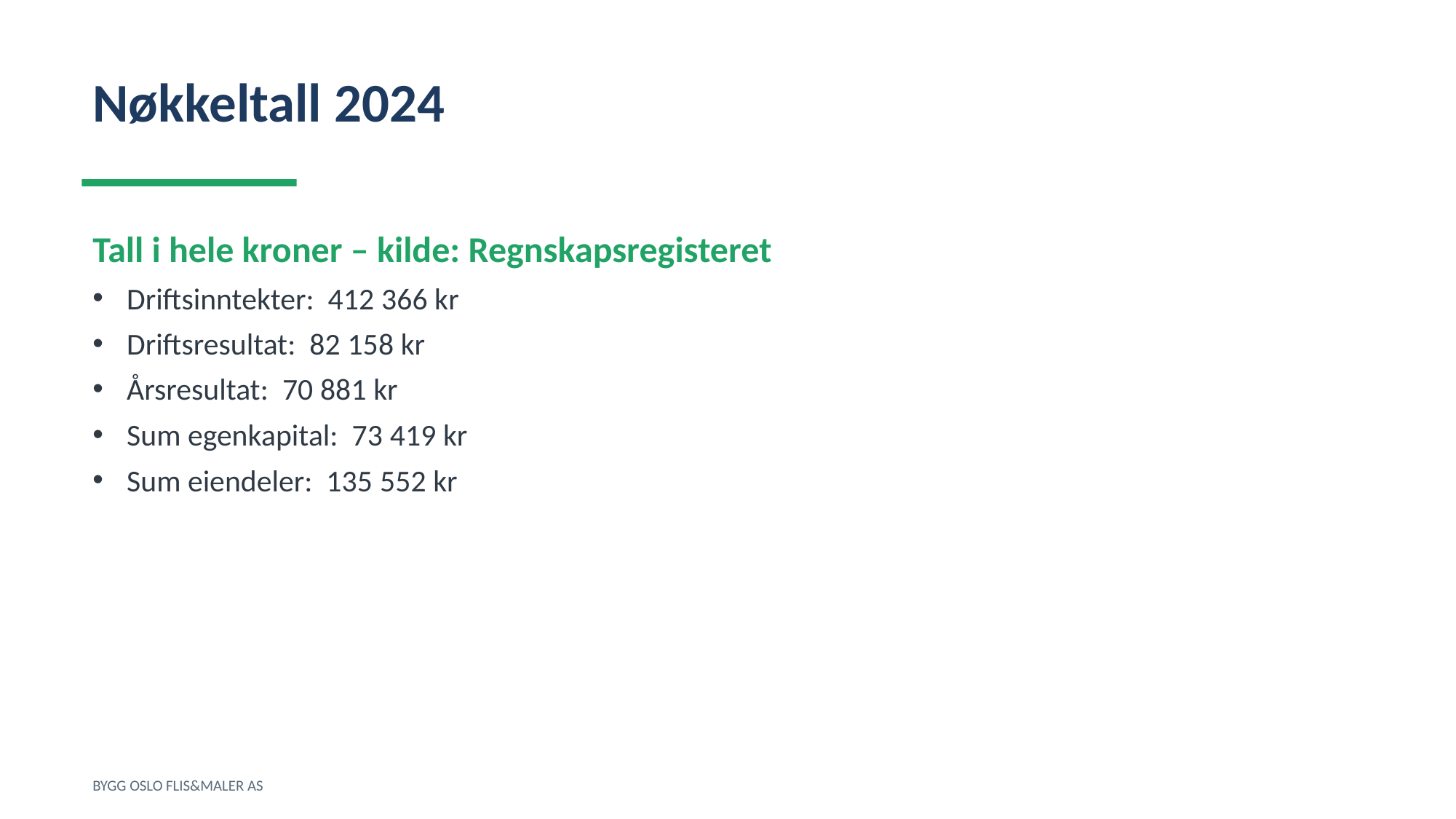

Nøkkeltall 2024

Tall i hele kroner – kilde: Regnskapsregisteret
Driftsinntekter:  412 366 kr
Driftsresultat:  82 158 kr
Årsresultat:  70 881 kr
Sum egenkapital:  73 419 kr
Sum eiendeler:  135 552 kr
BYGG OSLO FLIS&MALER AS